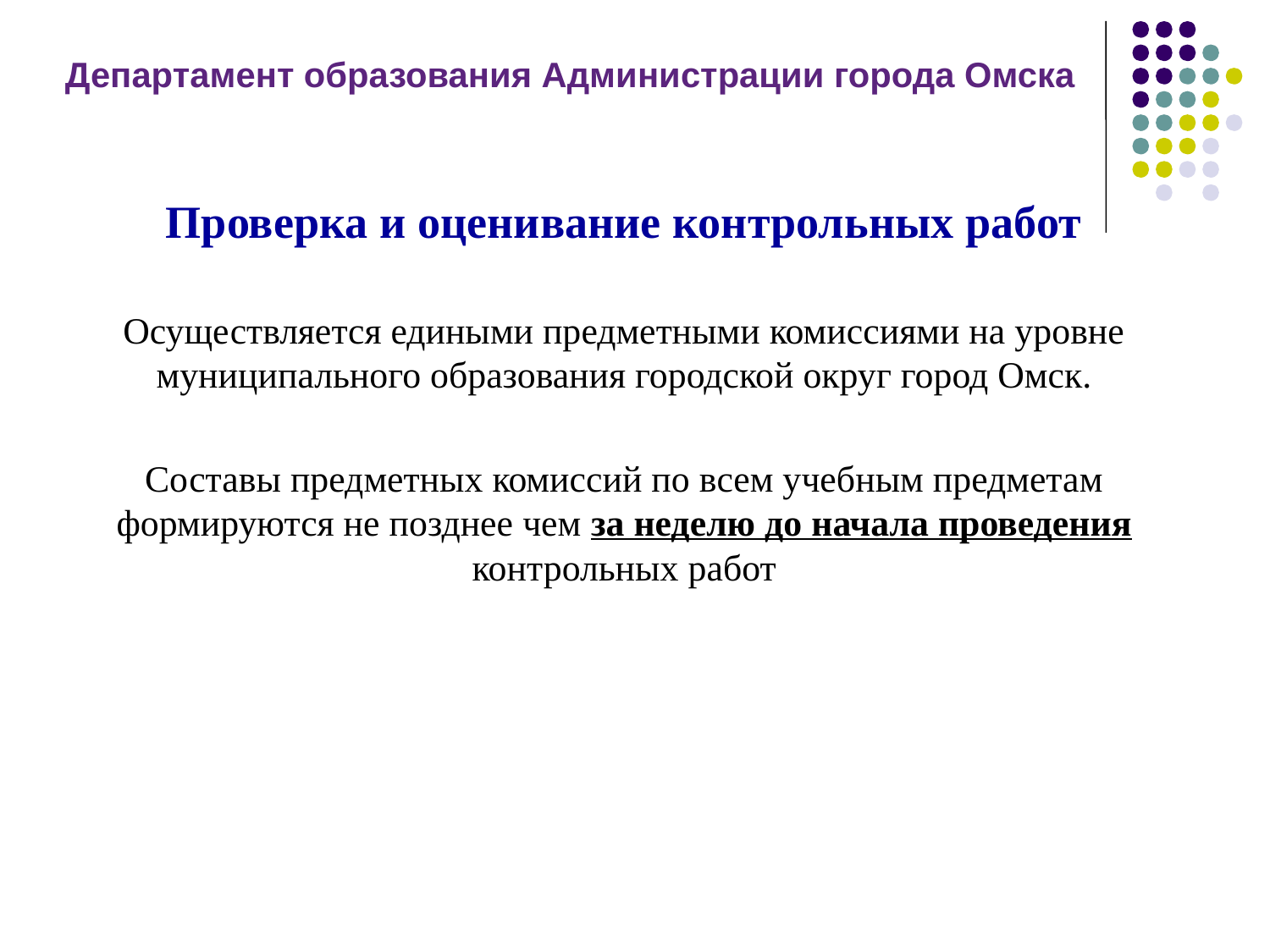

Департамент образования Администрации города Омска
Проверка и оценивание контрольных работ

Осуществляется едиными предметными комиссиями на уровне муниципального образования городской округ город Омск.

Составы предметных комиссий по всем учебным предметам формируются не позднее чем за неделю до начала проведения контрольных работ